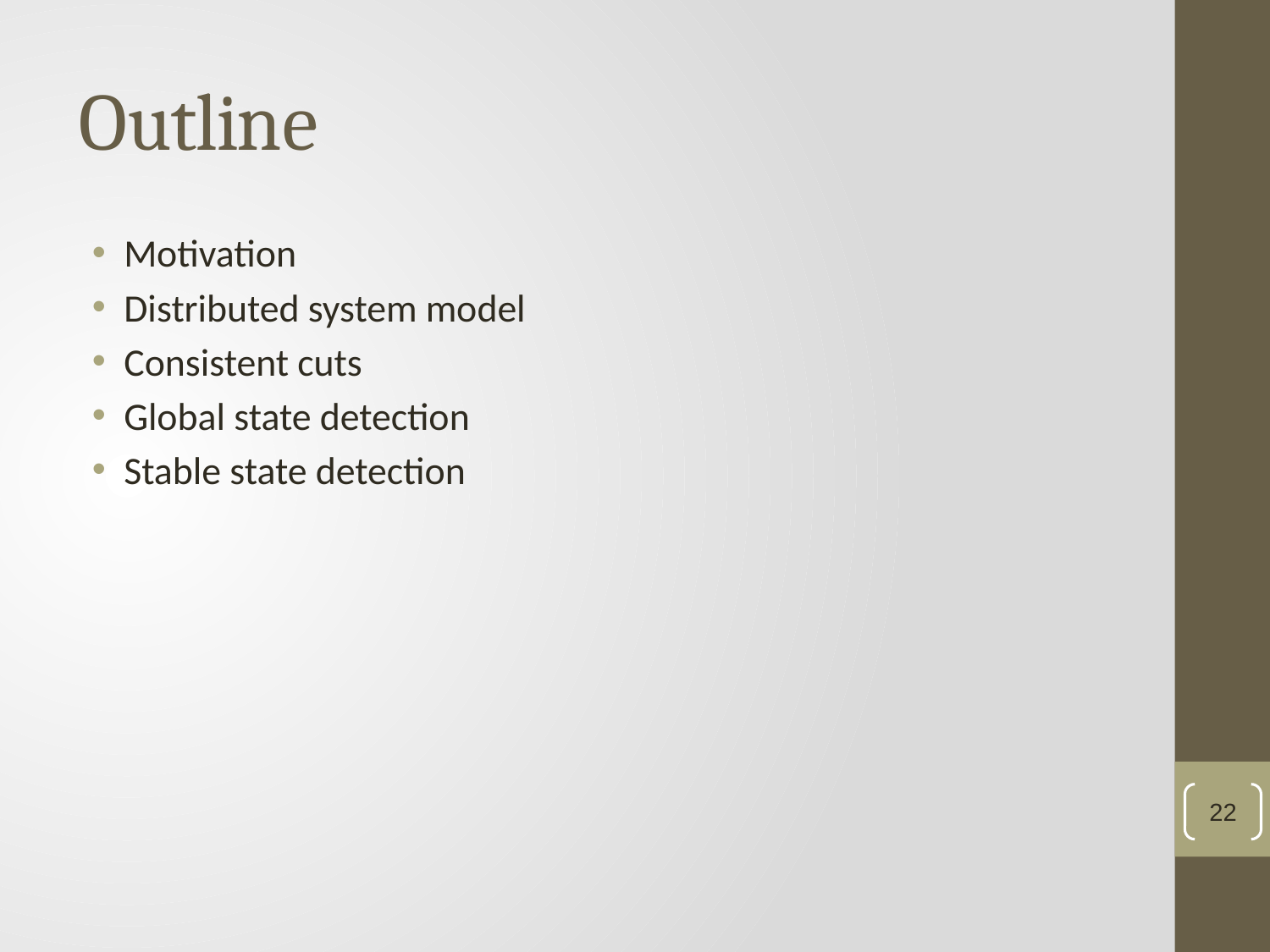

# Outline
Motivation
Distributed system model
Consistent cuts
Global state detection
Stable state detection

22